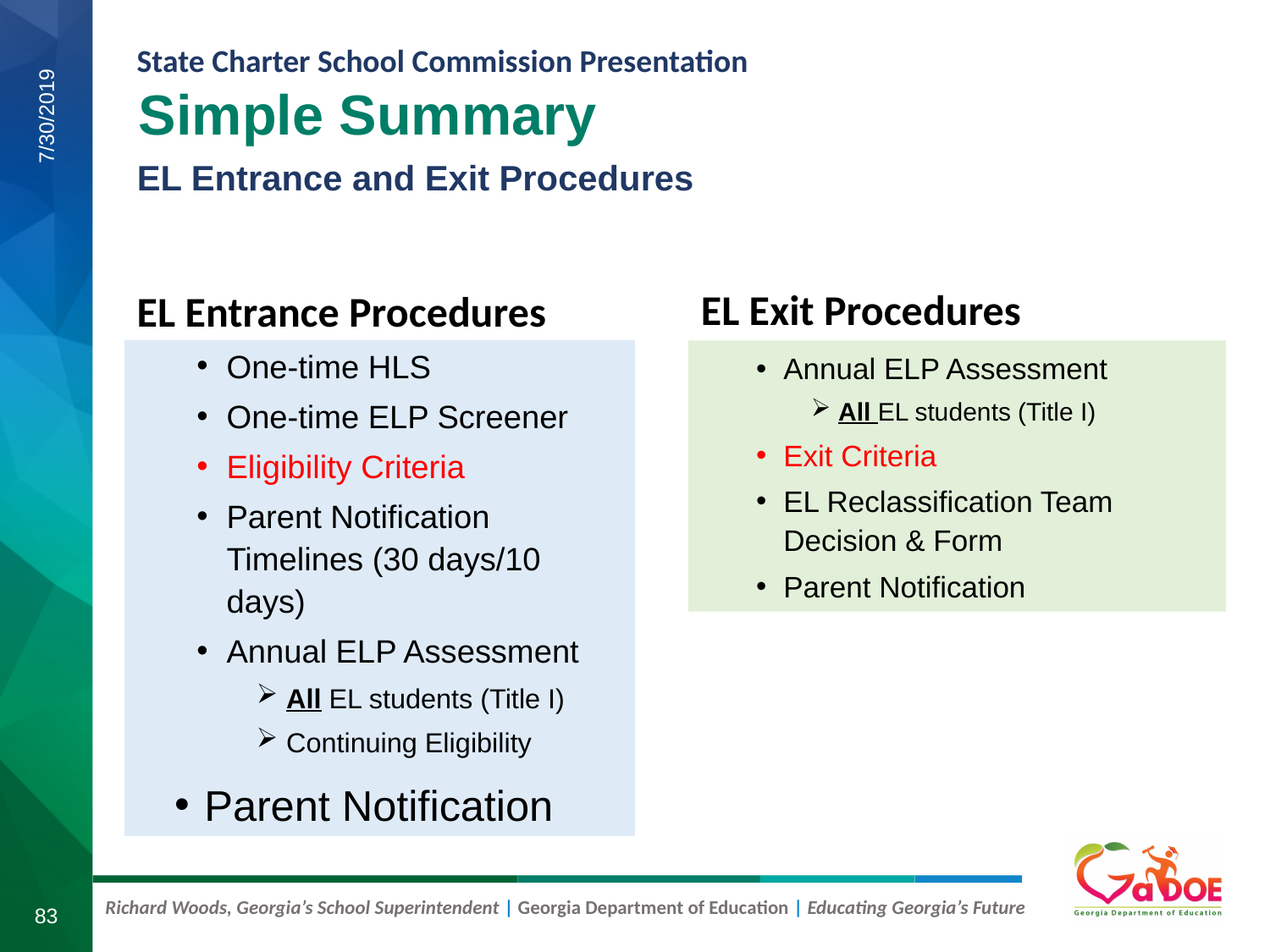

Simple Summary
EL Entrance and Exit Procedures
7/30/2019
EL Exit Procedures
EL Entrance Procedures
One-time HLS
One-time ELP Screener
Eligibility Criteria
Parent Notification Timelines (30 days/10 days)
Annual ELP Assessment
All EL students (Title I)
Continuing Eligibility
Parent Notification
Annual ELP Assessment
All EL students (Title I)
Exit Criteria
EL Reclassification Team Decision & Form
Parent Notification
83